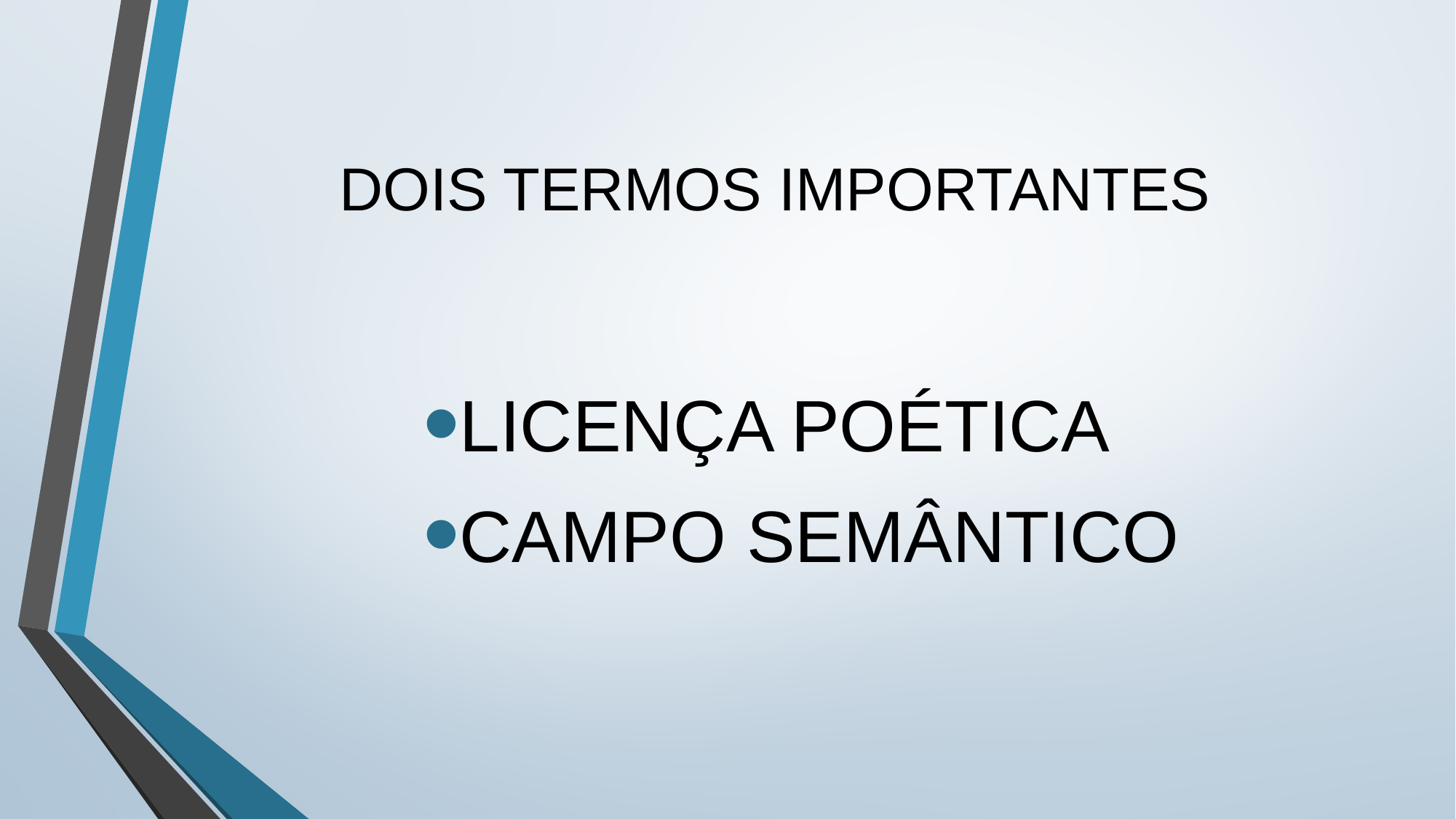

# DOIS TERMOS IMPORTANTES
LICENÇA POÉTICA
CAMPO SEMÂNTICO